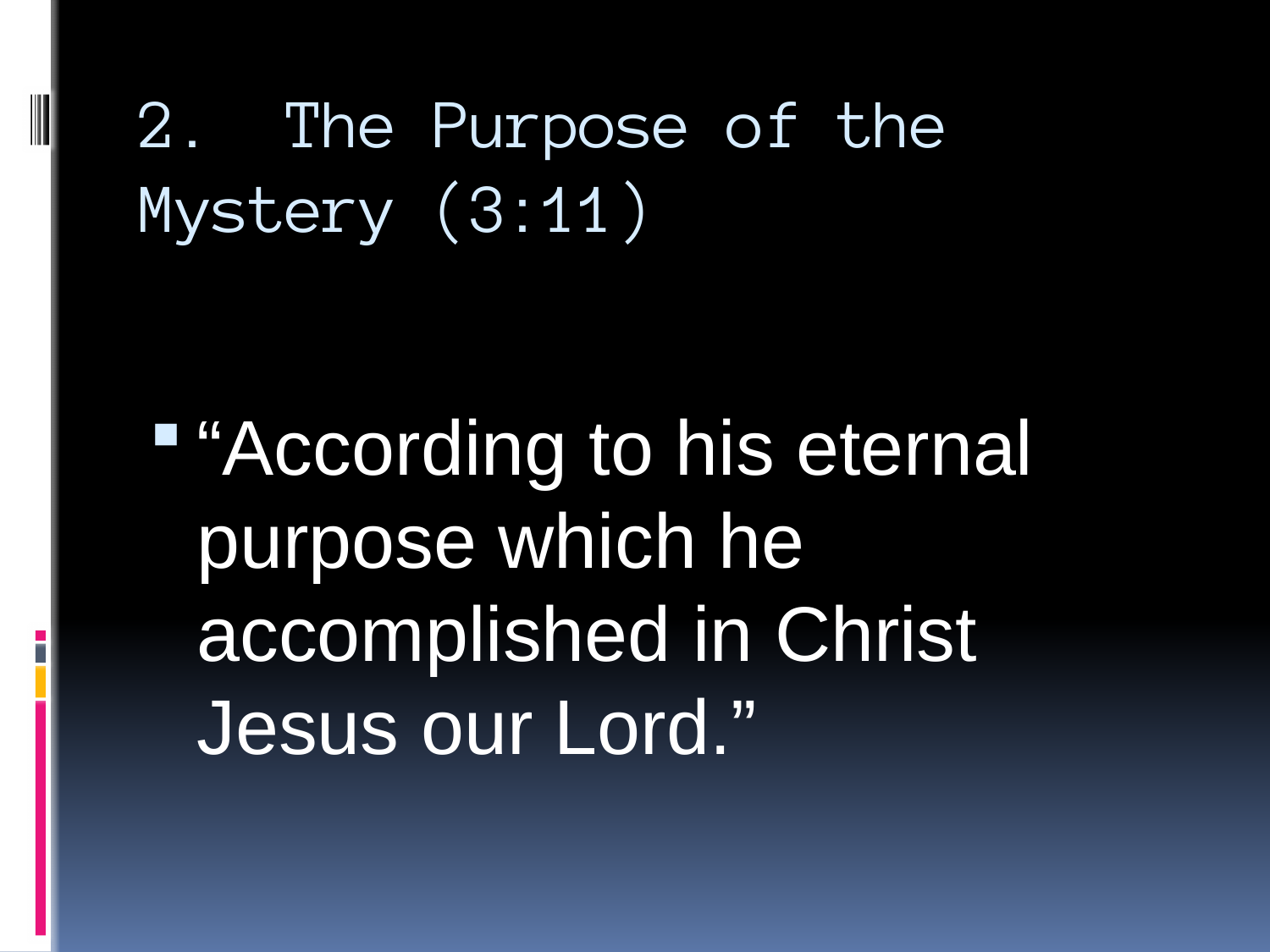

# 2.  The Purpose of the Mystery (3:11)
“According to his eternal purpose which he accomplished in Christ Jesus our Lord.”